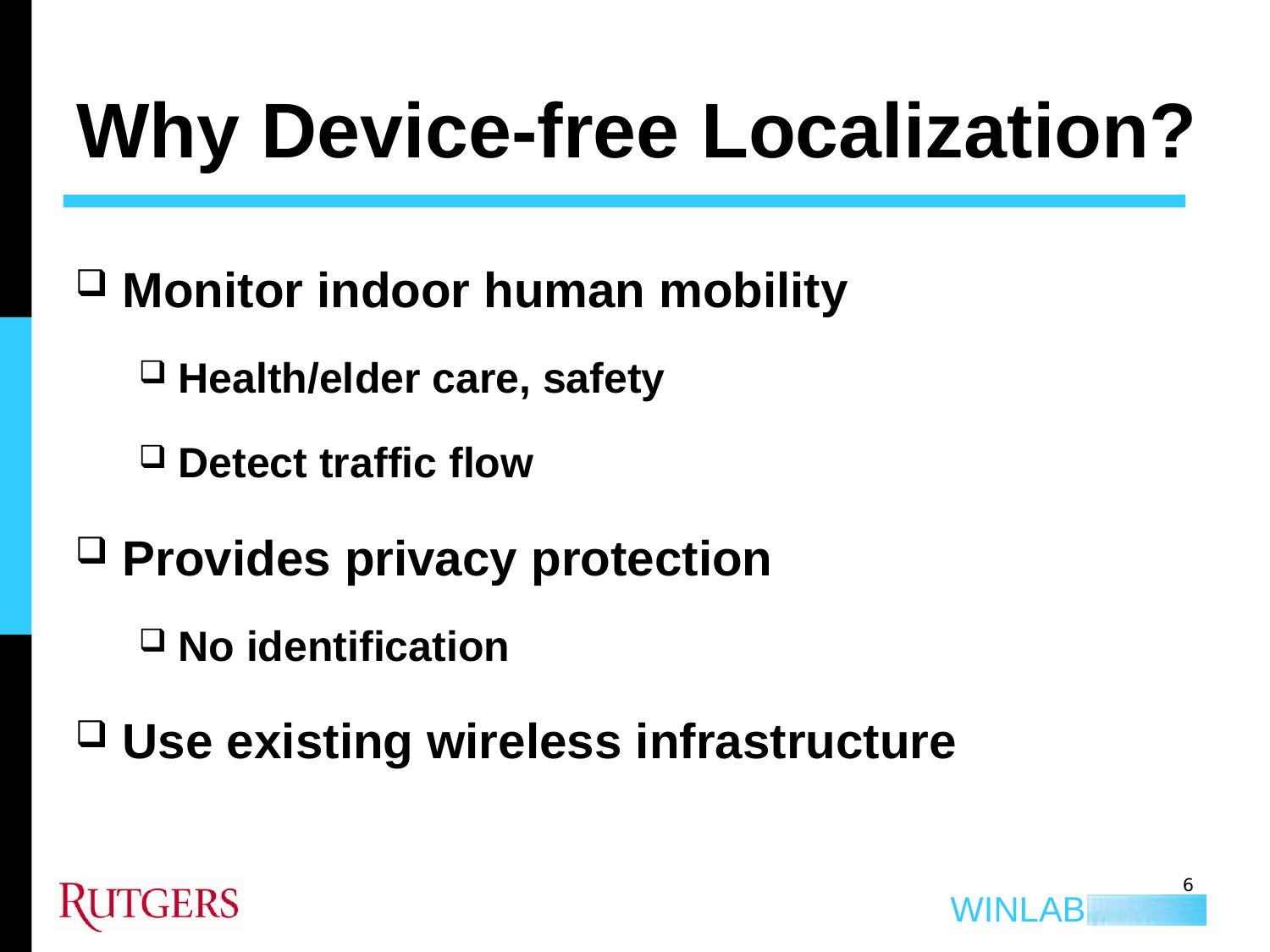

# Why Device-free Localization?
Monitor indoor human mobility
Health/elder care, safety
Detect traffic flow
Provides privacy protection
No identification
Use existing wireless infrastructure
6